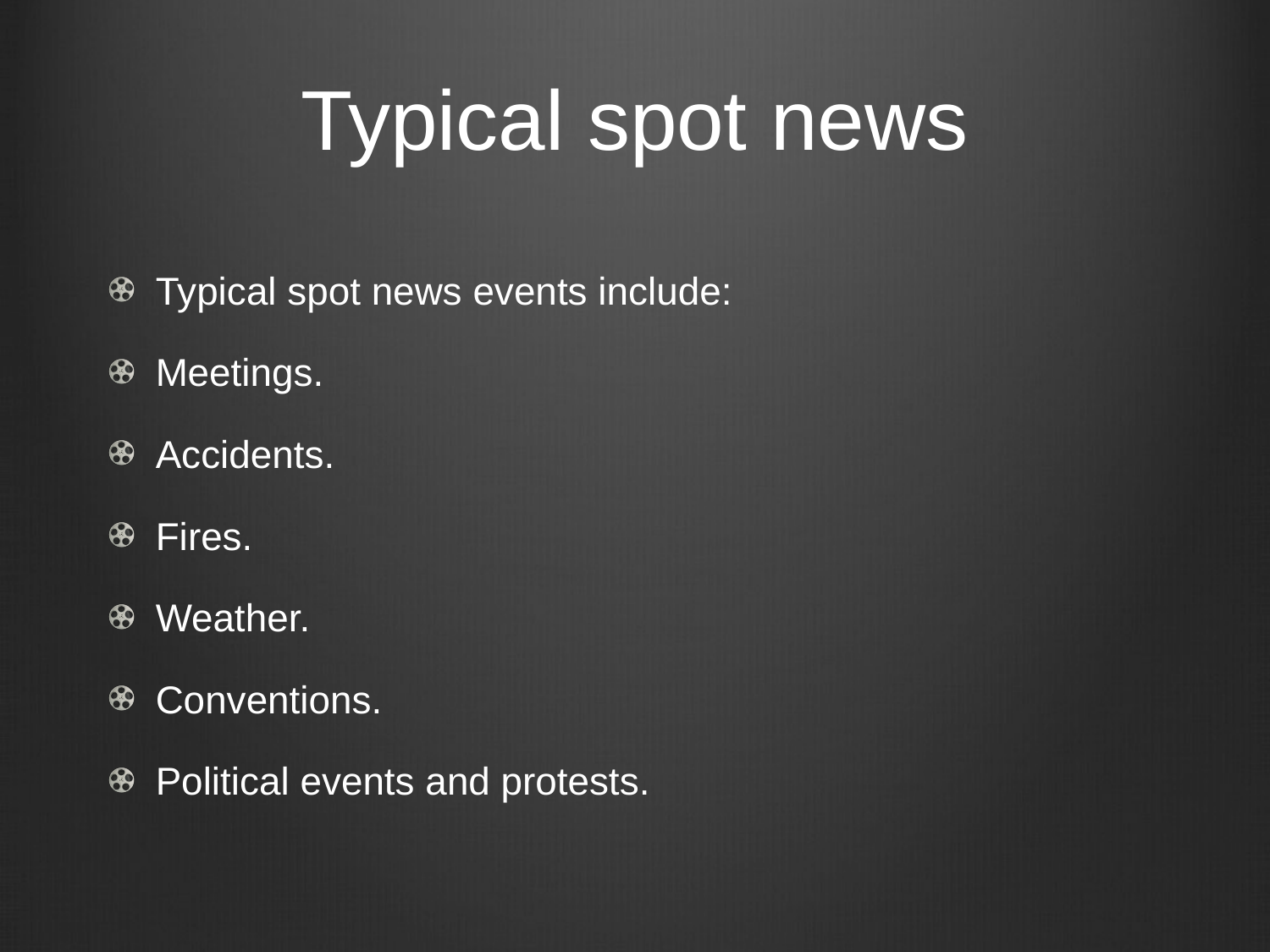

# Typical spot news
Typical spot news events include:
Meetings.
Accidents.
Fires.
Weather.
Conventions.
Political events and protests.